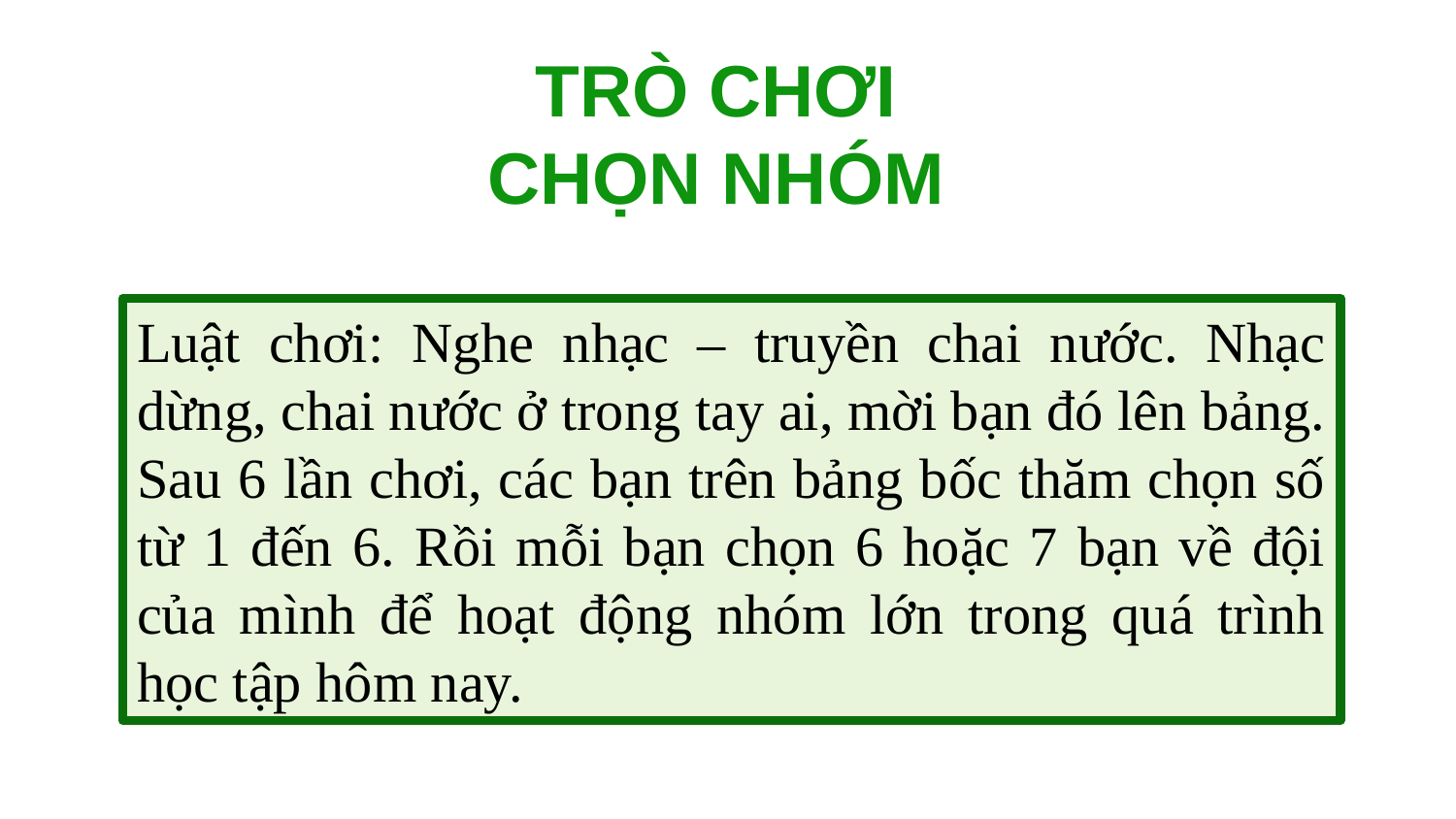

TRÒ CHƠI
CHỌN NHÓM
Luật chơi: Nghe nhạc – truyền chai nước. Nhạc dừng, chai nước ở trong tay ai, mời bạn đó lên bảng. Sau 6 lần chơi, các bạn trên bảng bốc thăm chọn số từ 1 đến 6. Rồi mỗi bạn chọn 6 hoặc 7 bạn về đội của mình để hoạt động nhóm lớn trong quá trình học tập hôm nay.